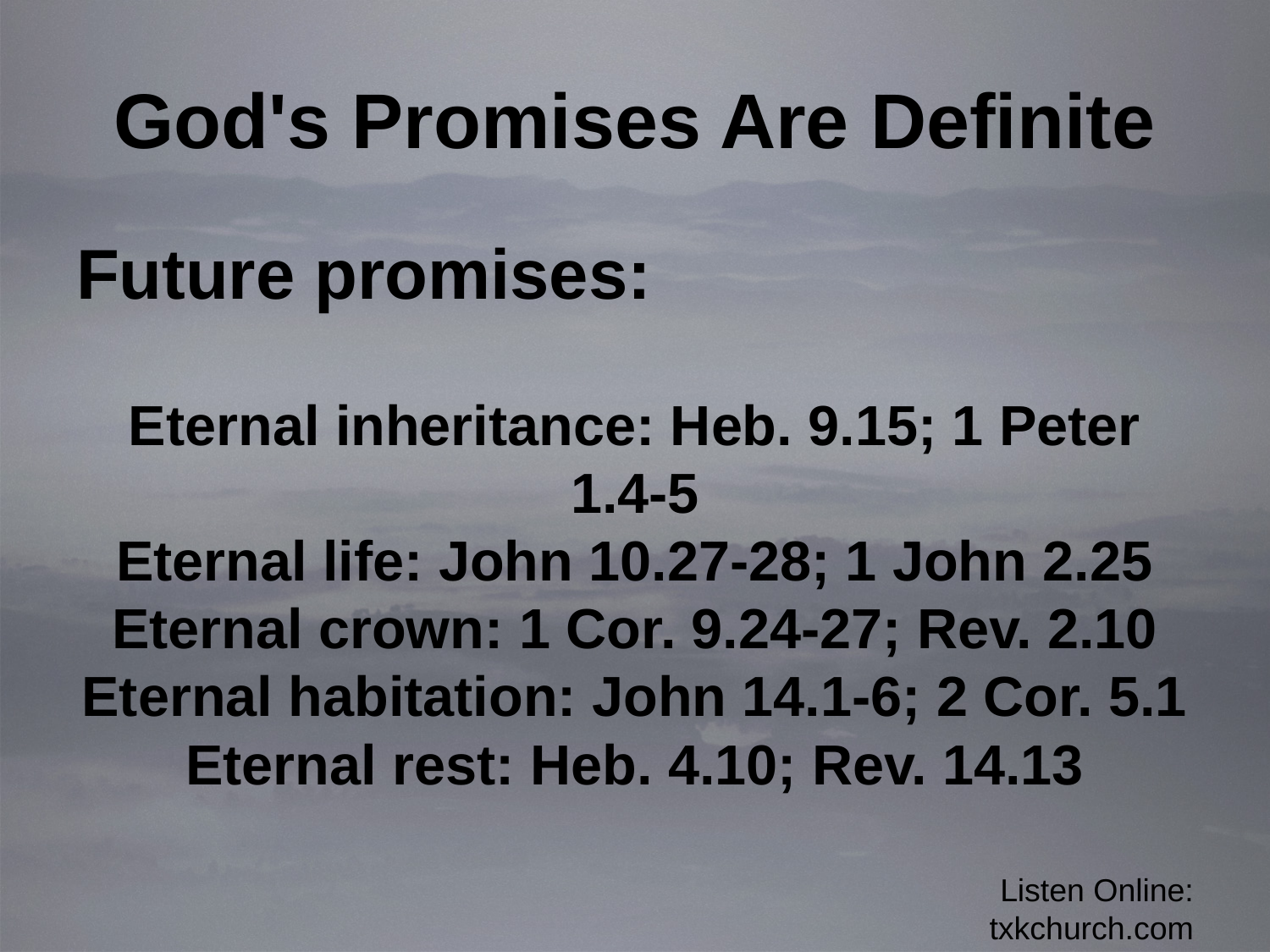

# God's Promises Are Definite
Future promises:

Eternal inheritance: Heb. 9.15; 1 Peter 1.4-5
Eternal life: John 10.27-28; 1 John 2.25
Eternal crown: 1 Cor. 9.24-27; Rev. 2.10
Eternal habitation: John 14.1-6; 2 Cor. 5.1
Eternal rest: Heb. 4.10; Rev. 14.13
Listen Online: txkchurch.com